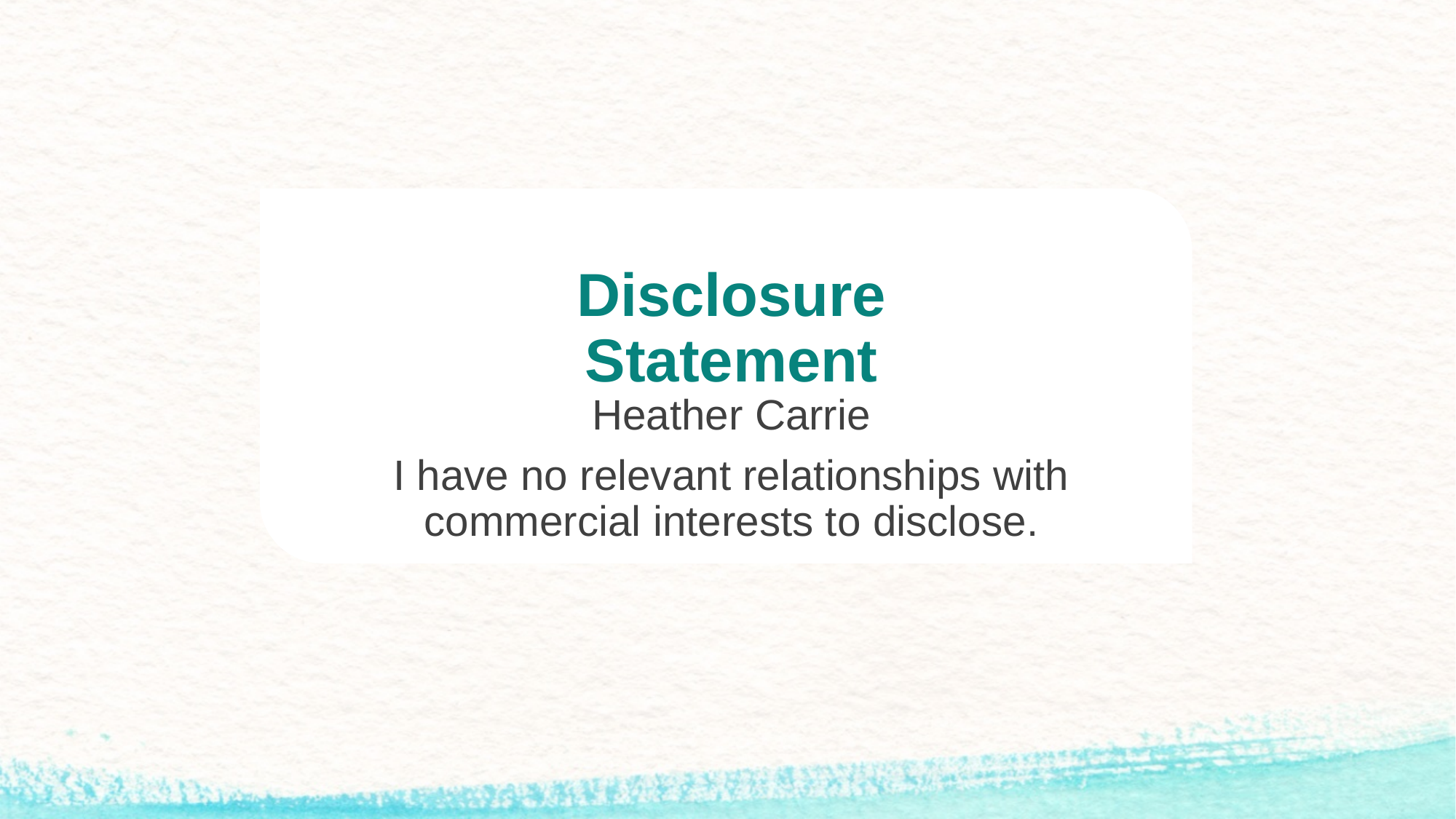

Disclosure Statement
Heather Carrie
I have no relevant relationships with commercial interests to disclose.